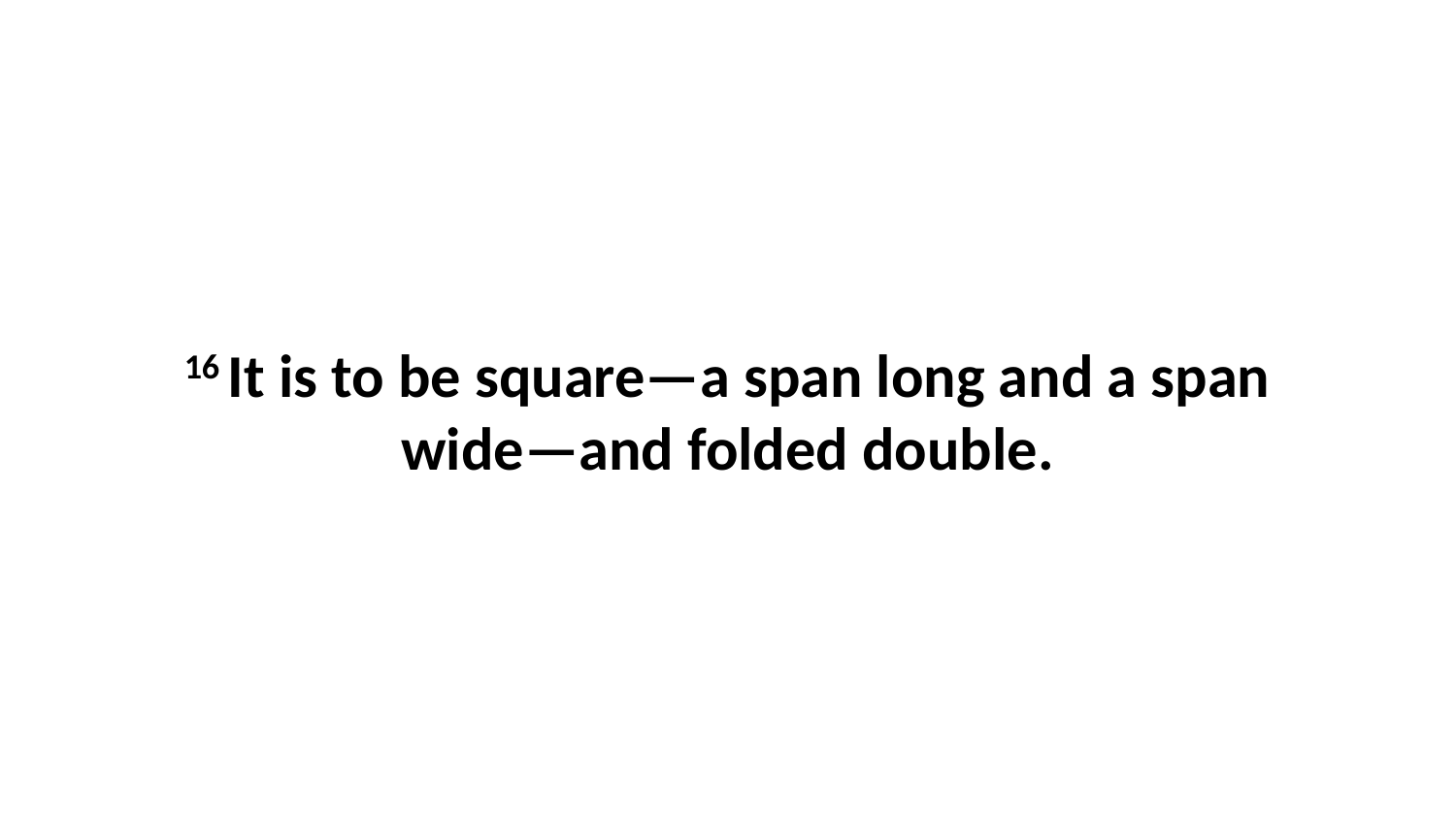

16 It is to be square—a span long and a span wide—and folded double.